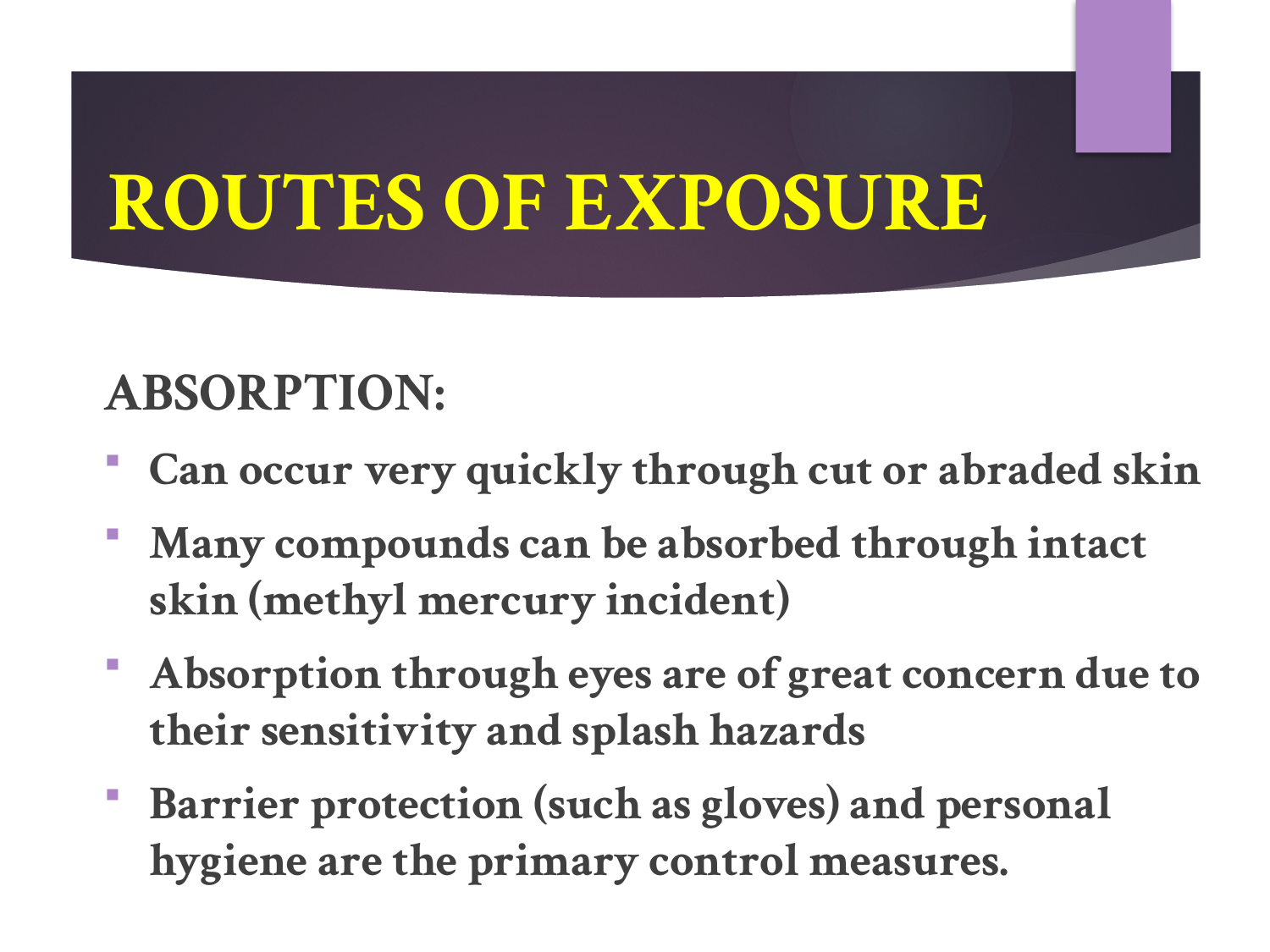

# ROUTES OF EXPOSURE
ABSORPTION:
Can occur very quickly through cut or abraded skin
Many compounds can be absorbed through intact skin (methyl mercury incident)
Absorption through eyes are of great concern due to their sensitivity and splash hazards
Barrier protection (such as gloves) and personal hygiene are the primary control measures.